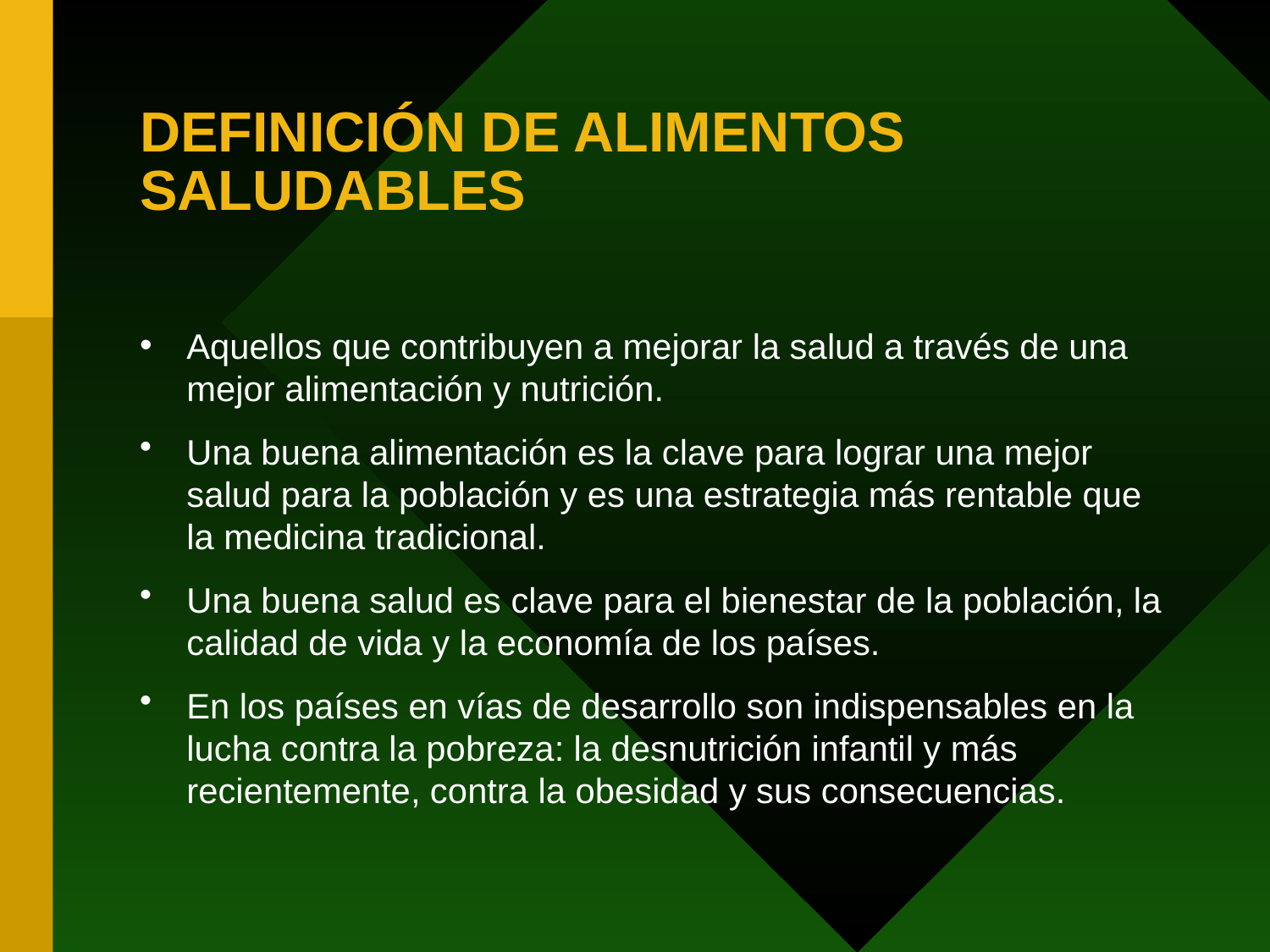

# DEFINICIÓN DE ALIMENTOS SALUDABLES
Aquellos que contribuyen a mejorar la salud a través de una mejor alimentación y nutrición.
Una buena alimentación es la clave para lograr una mejor salud para la población y es una estrategia más rentable que la medicina tradicional.
Una buena salud es clave para el bienestar de la población, la calidad de vida y la economía de los países.
En los países en vías de desarrollo son indispensables en la lucha contra la pobreza: la desnutrición infantil y más recientemente, contra la obesidad y sus consecuencias.